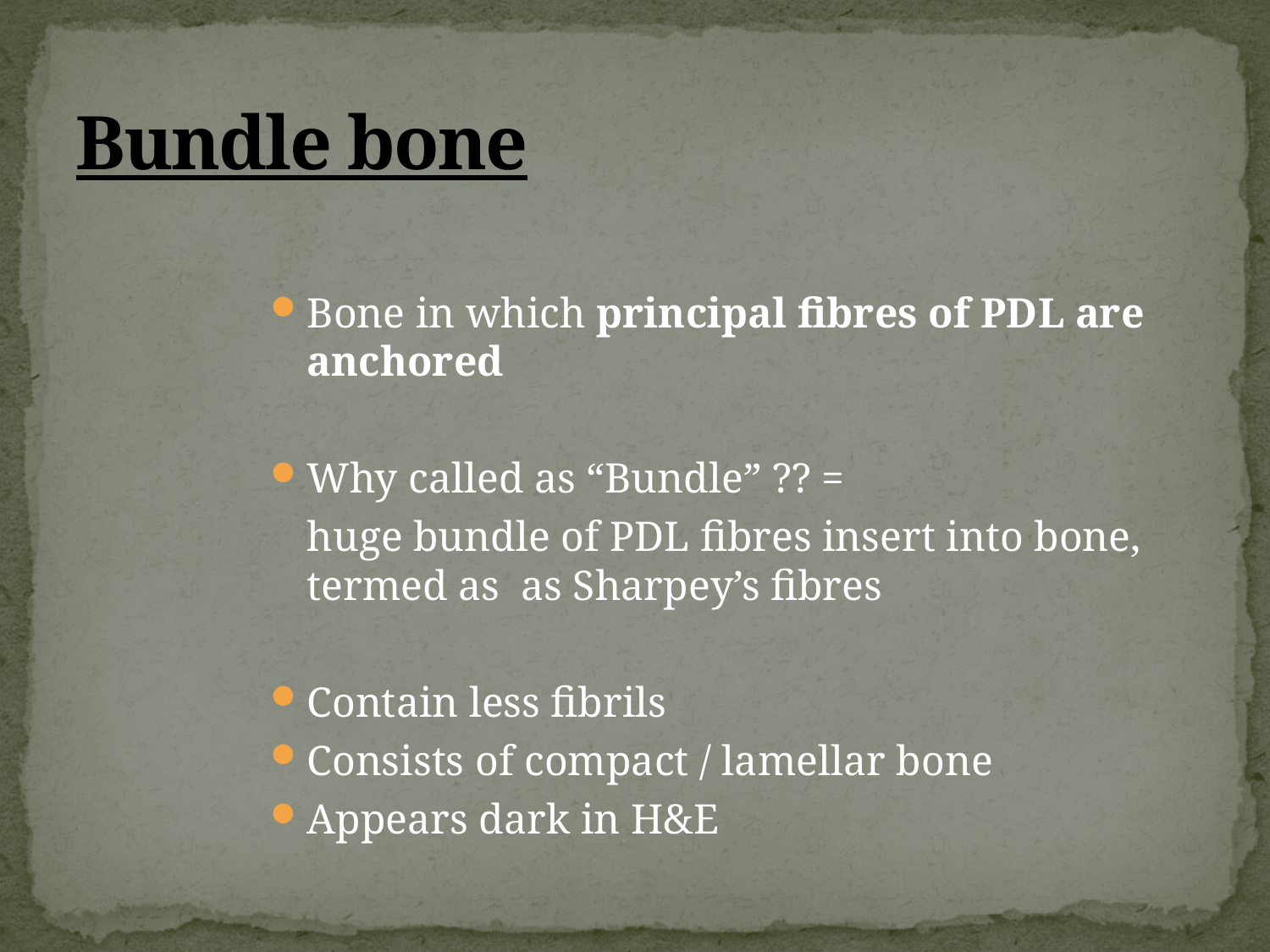

# Bundle bone

Bone in which principal fibres of PDL are anchored

Why called as “Bundle” ?? =
	huge bundle of PDL fibres insert into bone, termed as  as Sharpey’s fibres

Contain less fibrils
Consists of compact / lamellar bone
Appears dark in H&E